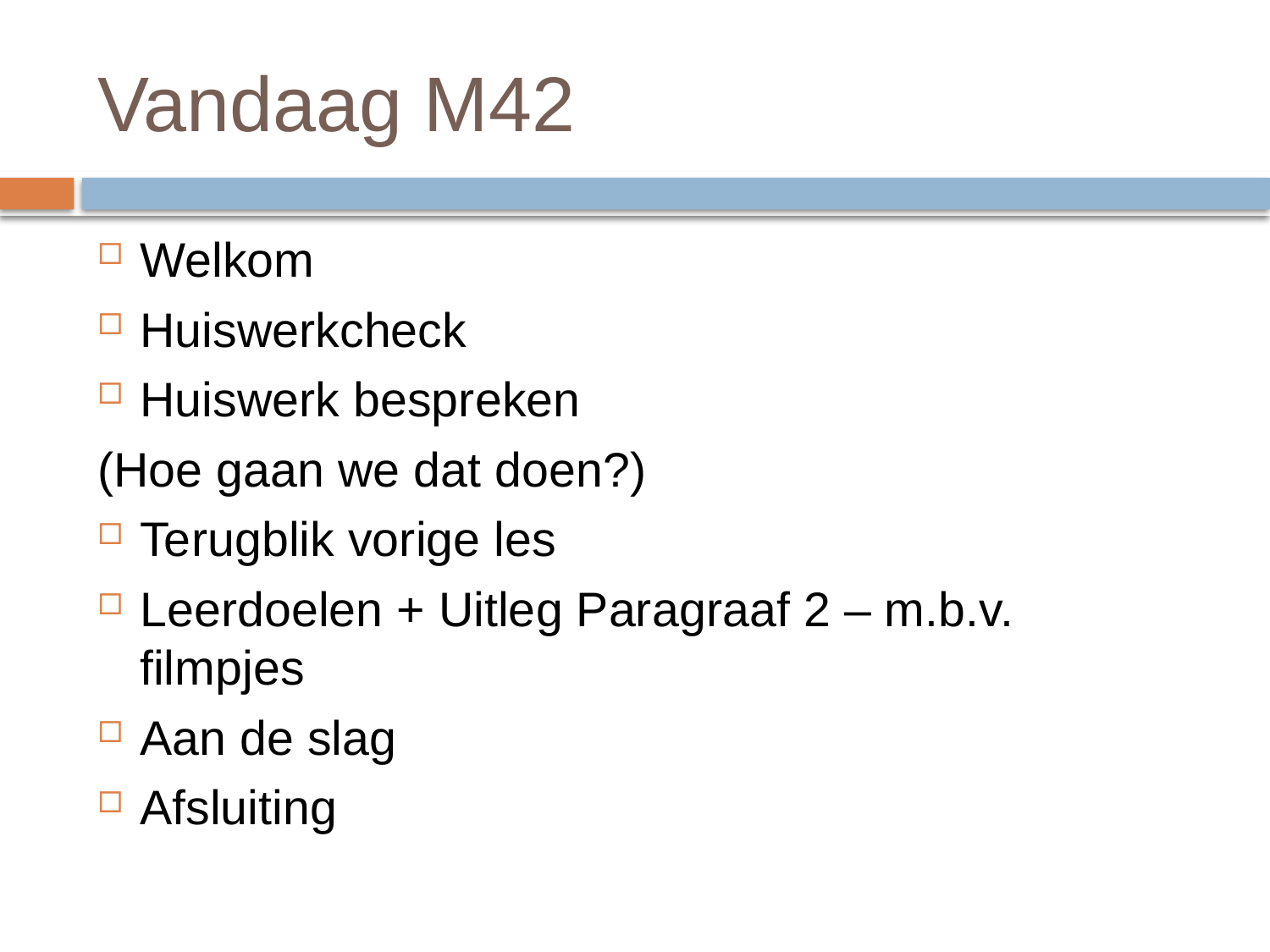

# Vandaag M42
Welkom
Huiswerkcheck
Huiswerk bespreken
(Hoe gaan we dat doen?)
Terugblik vorige les
Leerdoelen + Uitleg Paragraaf 2 – m.b.v. filmpjes
Aan de slag
Afsluiting